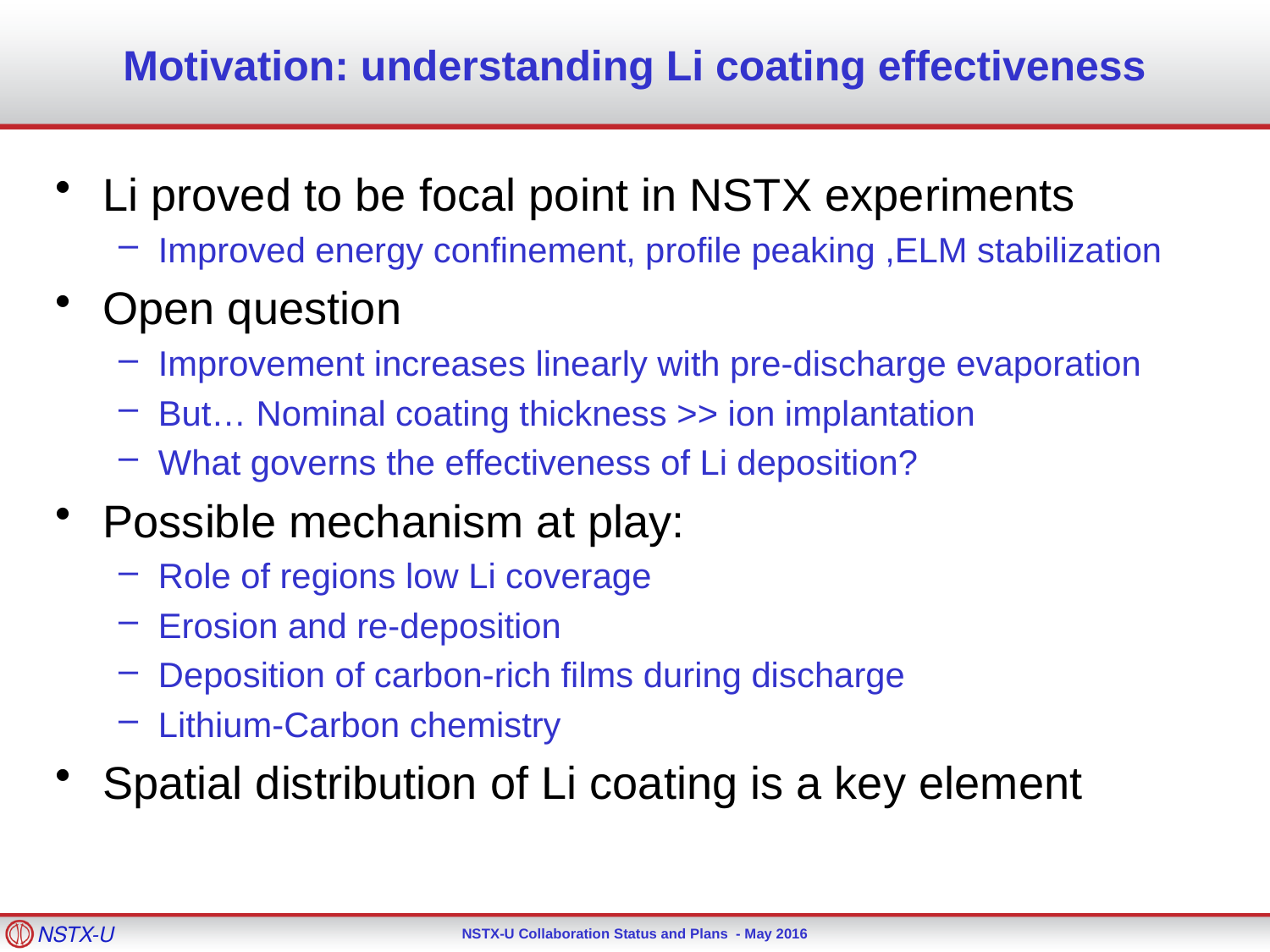

# Motivation: understanding Li coating effectiveness
Li proved to be focal point in NSTX experiments
Improved energy confinement, profile peaking ,ELM stabilization
Open question
Improvement increases linearly with pre-discharge evaporation
But… Nominal coating thickness >> ion implantation
What governs the effectiveness of Li deposition?
Possible mechanism at play:
Role of regions low Li coverage
Erosion and re-deposition
Deposition of carbon-rich films during discharge
Lithium-Carbon chemistry
Spatial distribution of Li coating is a key element